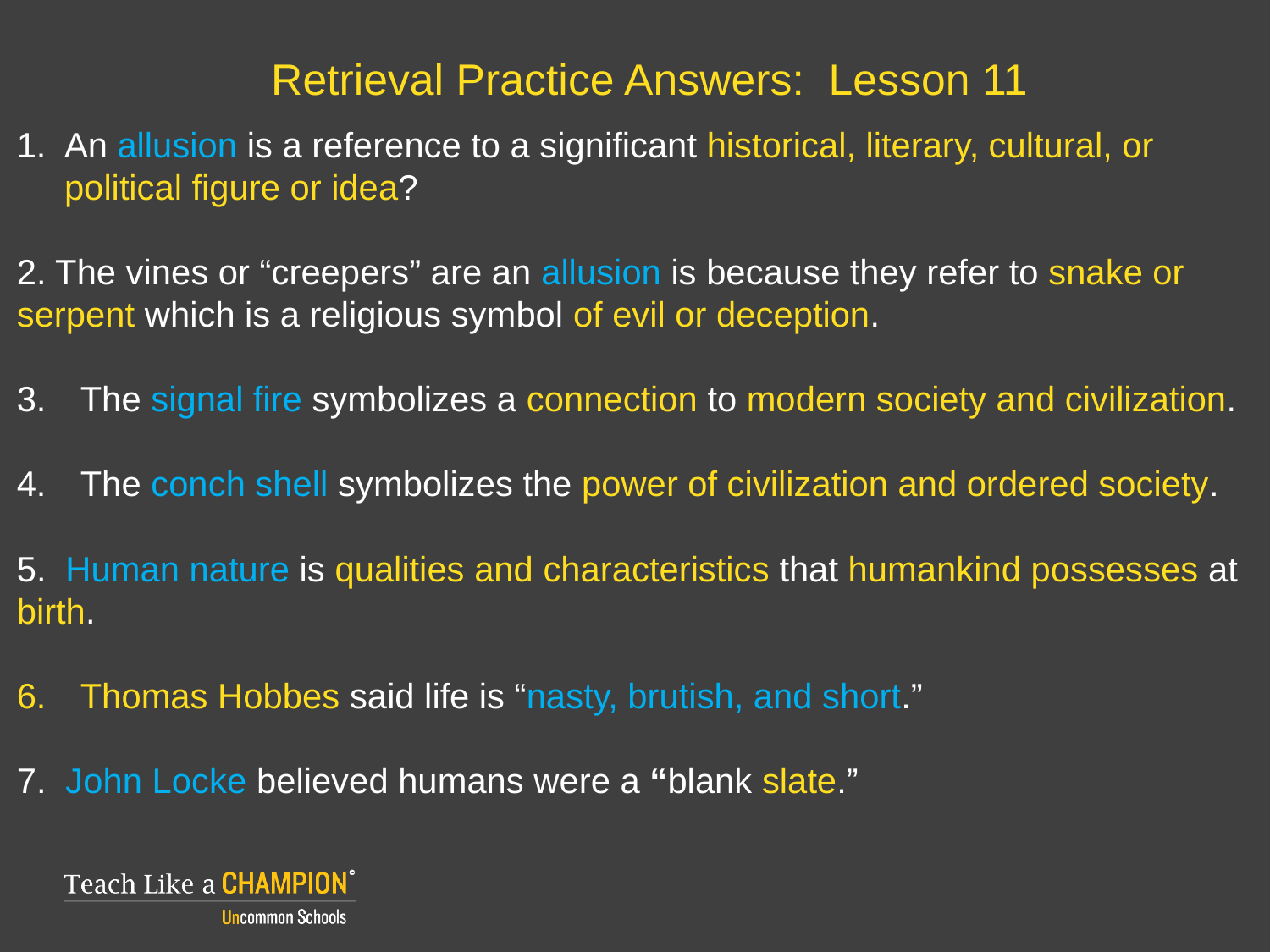

# Retrieval Practice Answers:  Lesson 11
An allusion is a reference to a significant historical, literary, cultural, or political figure or idea?

2. The vines or “creepers” are an allusion is because they refer to snake or serpent which is a religious symbol of evil or deception.

The signal fire symbolizes a connection to modern society and civilization.

The conch shell symbolizes the power of civilization and ordered society.

5.  Human nature is qualities and characteristics that humankind possesses at birth.

Thomas Hobbes said life is “nasty, brutish, and short.”

7.  John Locke believed humans were a “blank slate.”